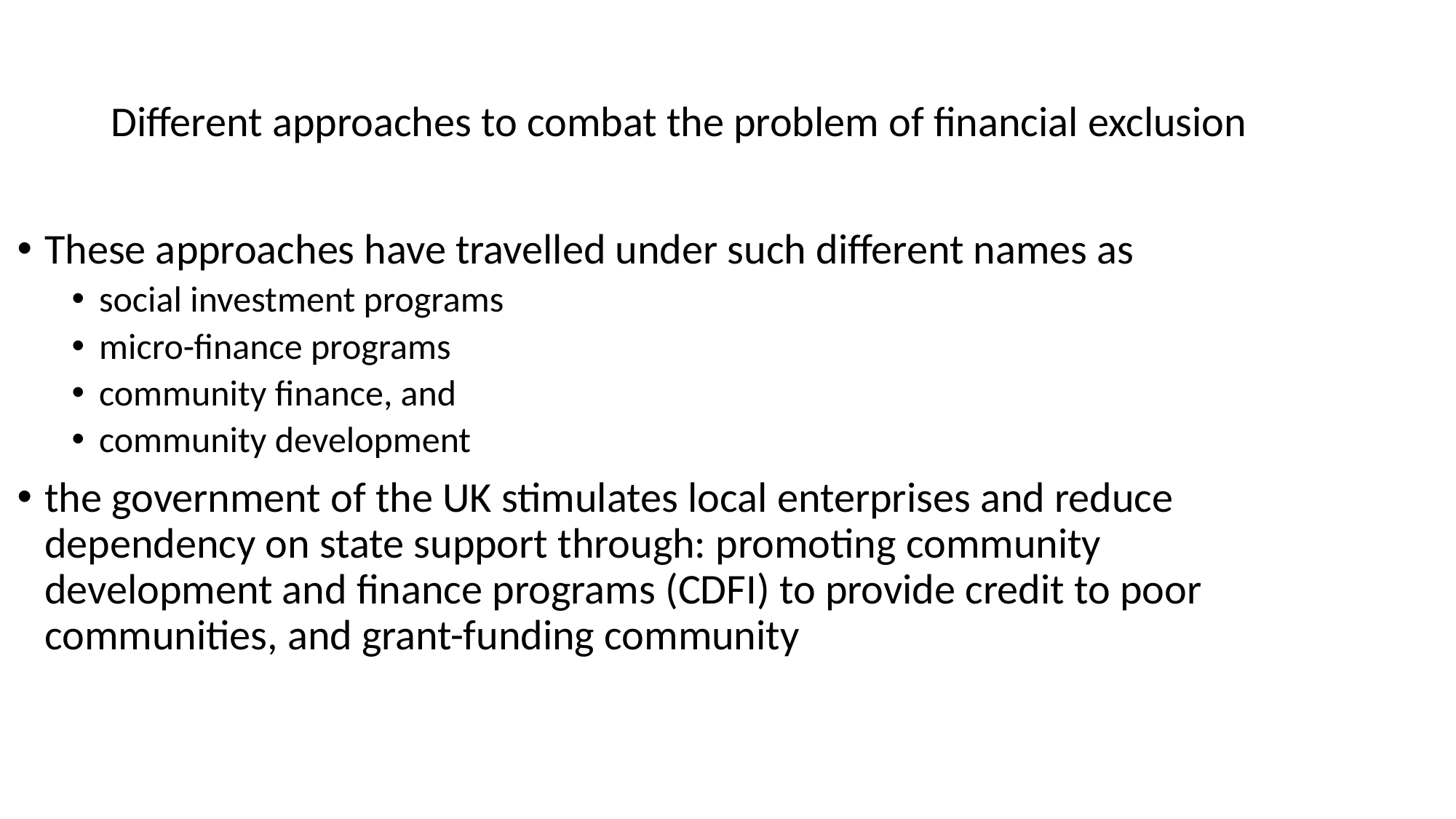

# Different approaches to combat the problem of financial exclusion
These approaches have travelled under such different names as
social investment programs
micro-finance programs
community finance, and
community development
the government of the UK stimulates local enterprises and reduce dependency on state support through: promoting community development and finance programs (CDFI) to provide credit to poor communities, and grant-funding community